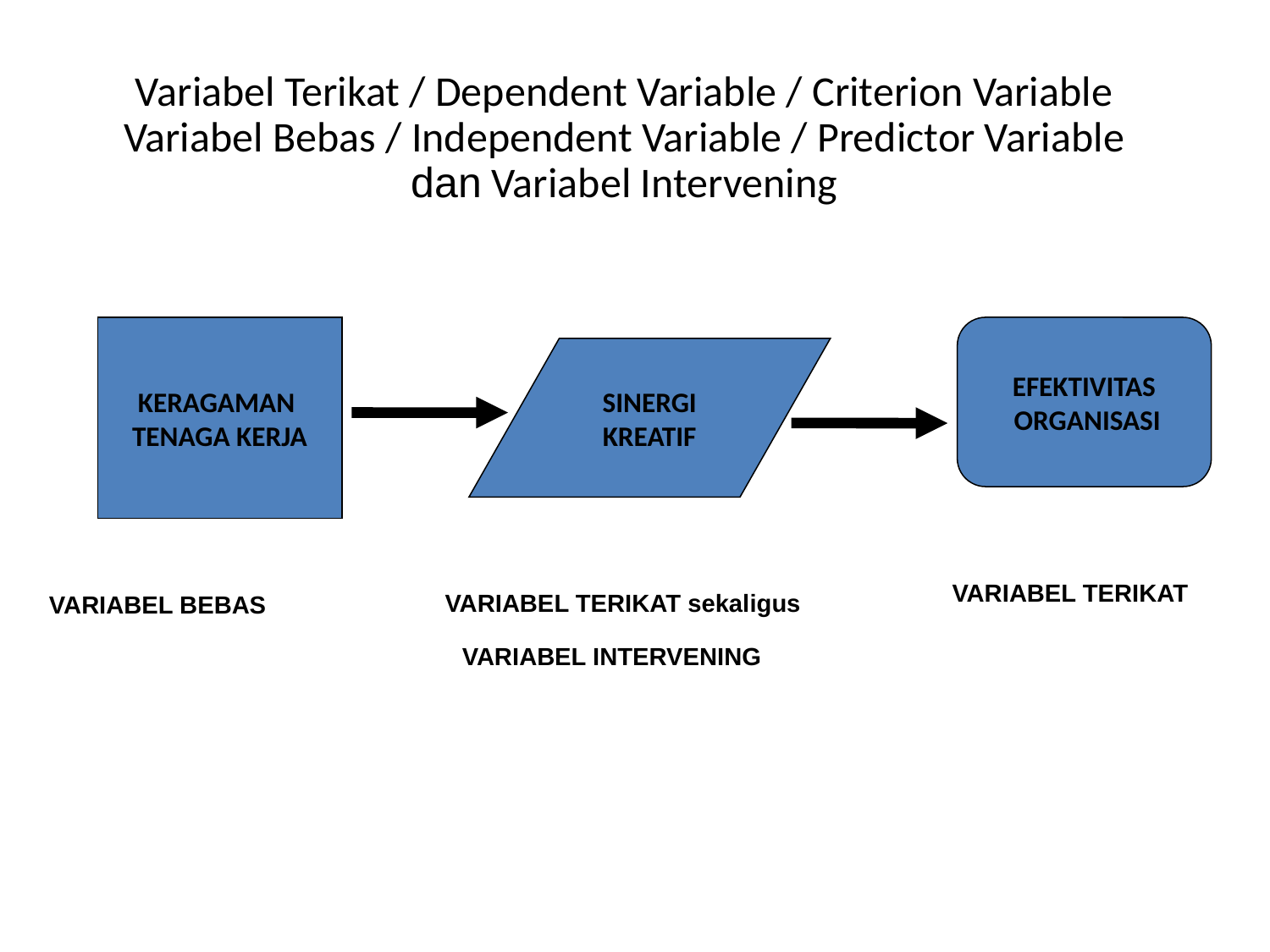

Variabel Terikat / Dependent Variable / Criterion Variable
Variabel Bebas / Independent Variable / Predictor Variable
dan Variabel Intervening

KERAGAMAN
TENAGA KERJA
EFEKTIVITAS
 ORGANISASI
SINERGI
KREATIF

VARIABEL TERIKAT
VARIABEL TERIKAT sekaligus
VARIABEL BEBAS
VARIABEL INTERVENING